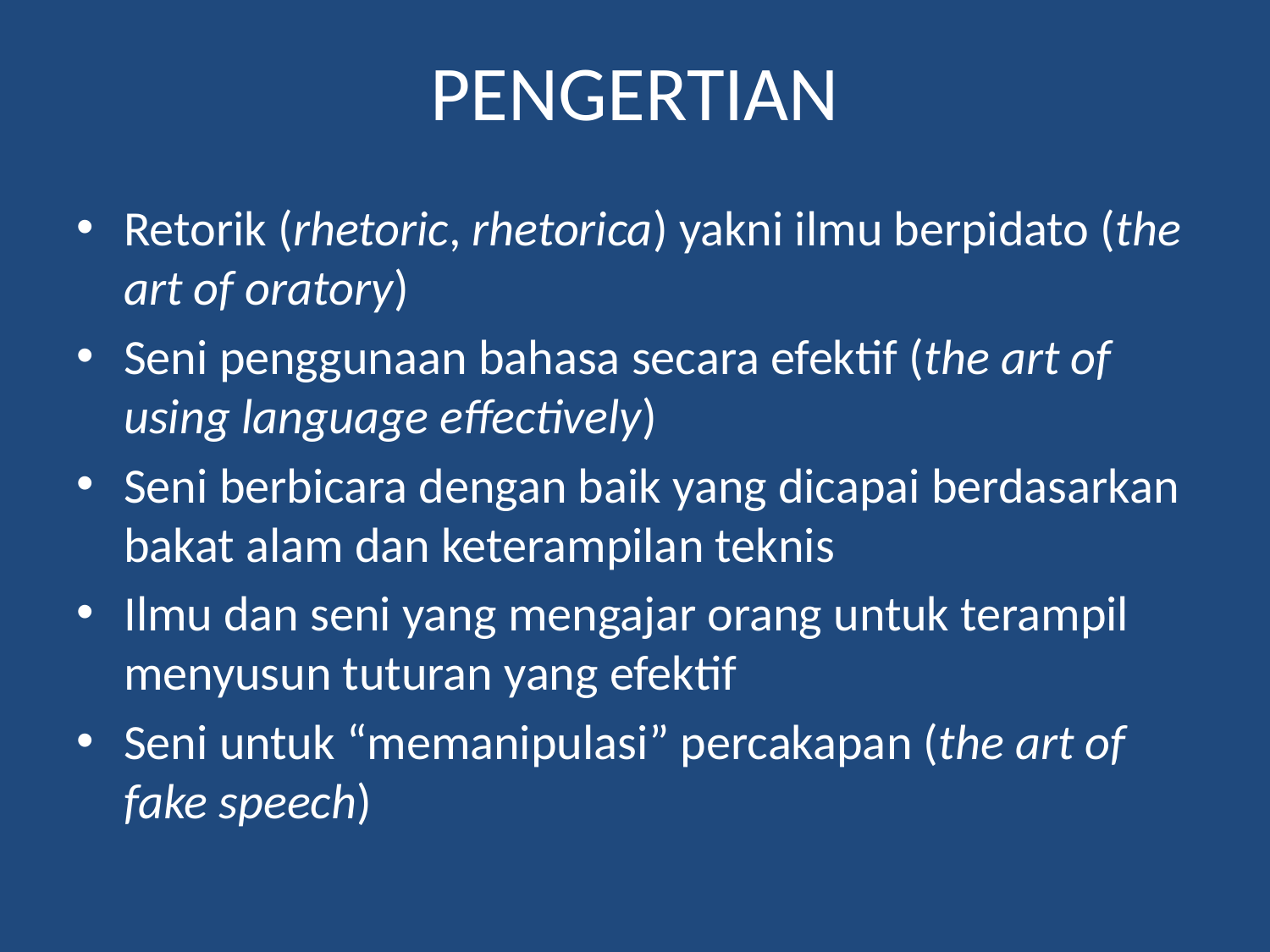

# PENGERTIAN
Retorik (rhetoric, rhetorica) yakni ilmu berpidato (the art of oratory)
Seni penggunaan bahasa secara efektif (the art of using language effectively)
Seni berbicara dengan baik yang dicapai berdasarkan bakat alam dan keterampilan teknis
Ilmu dan seni yang mengajar orang untuk terampil menyusun tuturan yang efektif
Seni untuk “memanipulasi” percakapan (the art of fake speech)